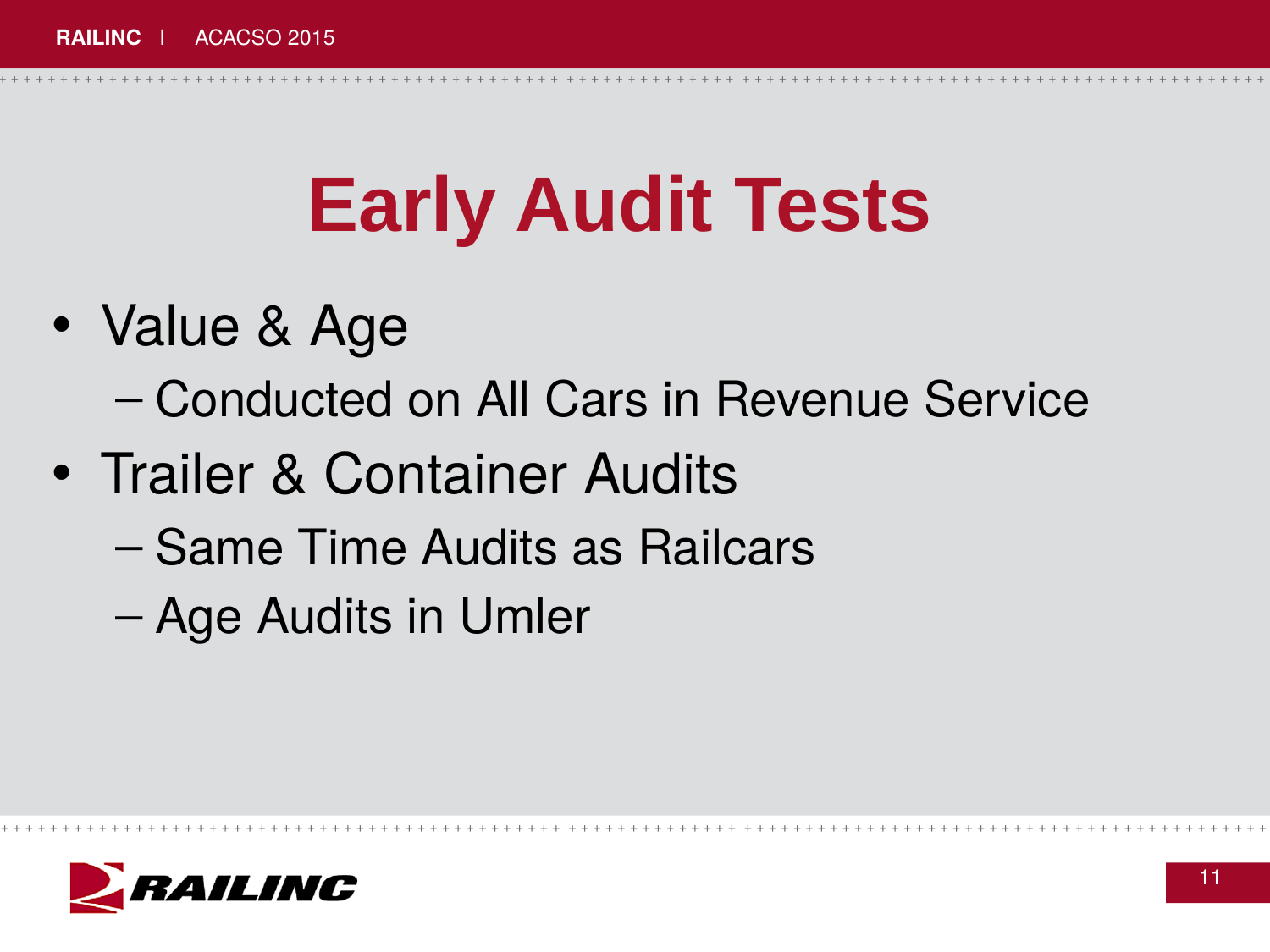

# Early Audit Tests
Value & Age
Conducted on All Cars in Revenue Service
Trailer & Container Audits
Same Time Audits as Railcars
Age Audits in Umler

11